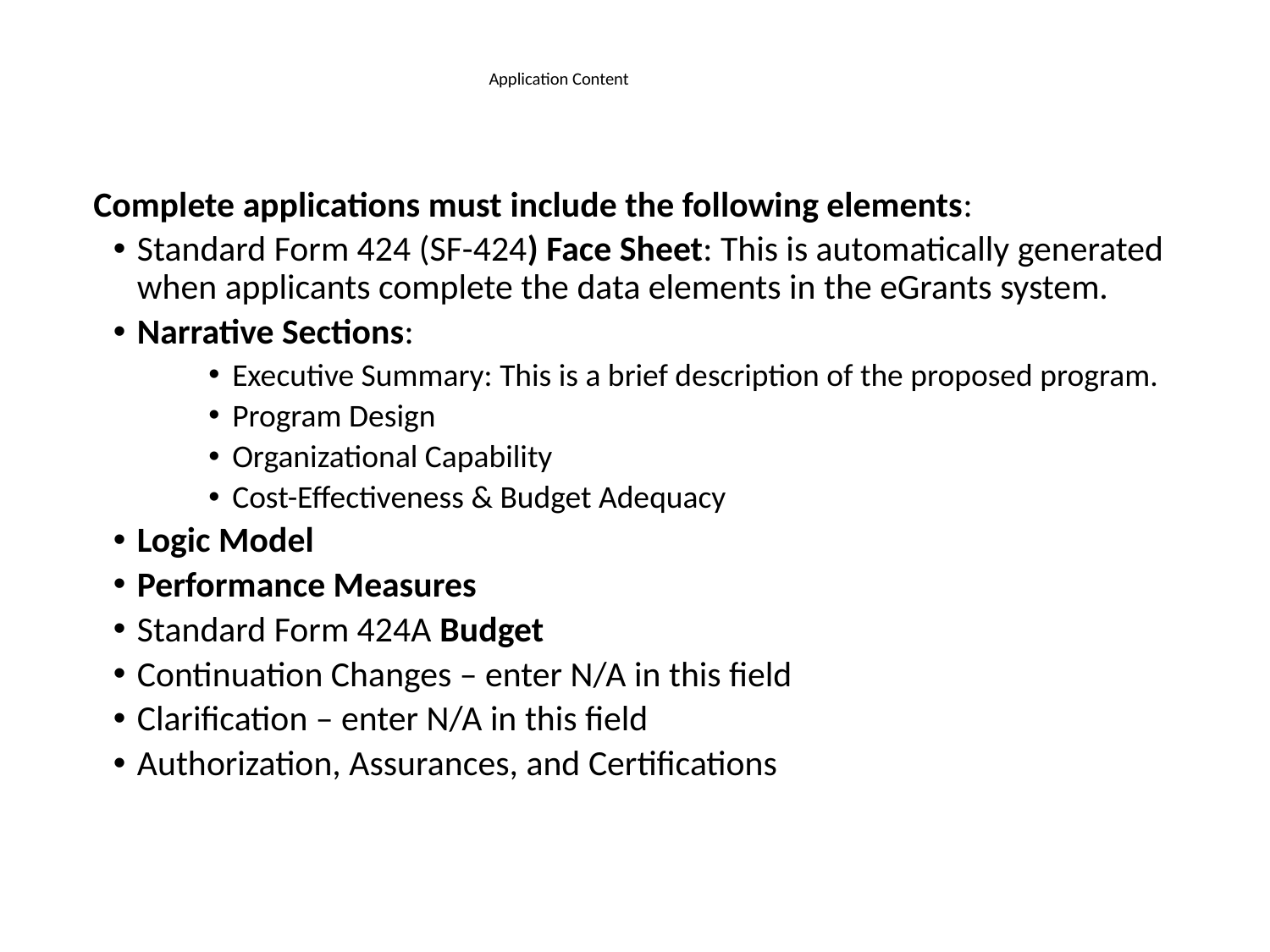

# Application Content
Complete applications must include the following elements:
Standard Form 424 (SF-424) Face Sheet: This is automatically generated when applicants complete the data elements in the eGrants system.
Narrative Sections:
Executive Summary: This is a brief description of the proposed program.
Program Design
Organizational Capability
Cost-Effectiveness & Budget Adequacy
Logic Model
Performance Measures
Standard Form 424A Budget
Continuation Changes – enter N/A in this field
Clarification – enter N/A in this field
Authorization, Assurances, and Certifications